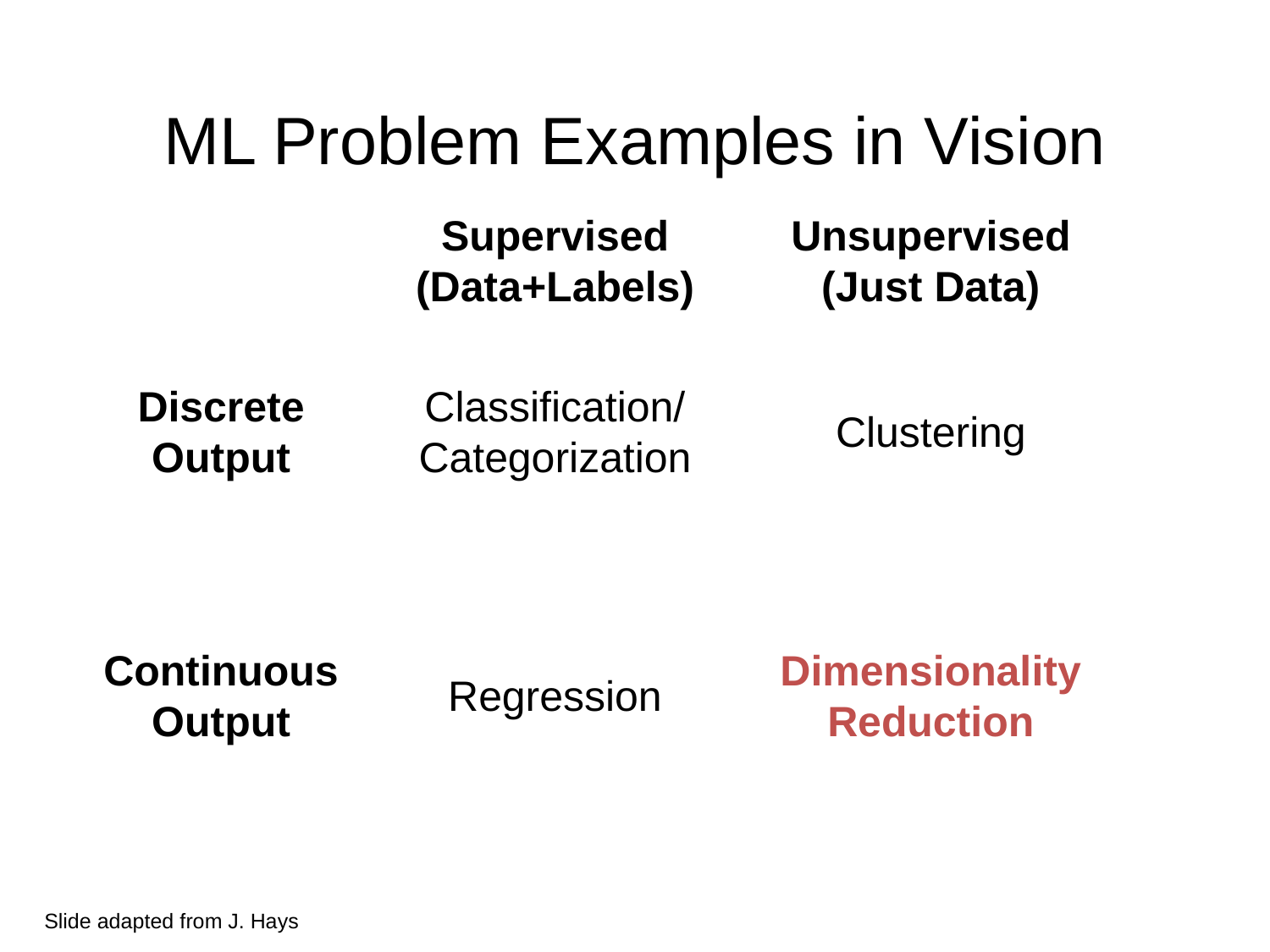

# ML Problem Examples in Vision
Unsupervised
(Just Data)
Supervised
(Data+Labels)
Discrete
Output
Classification/
Categorization
Clustering
Continuous
Output
Dimensionality
Reduction
Regression
Slide adapted from J. Hays